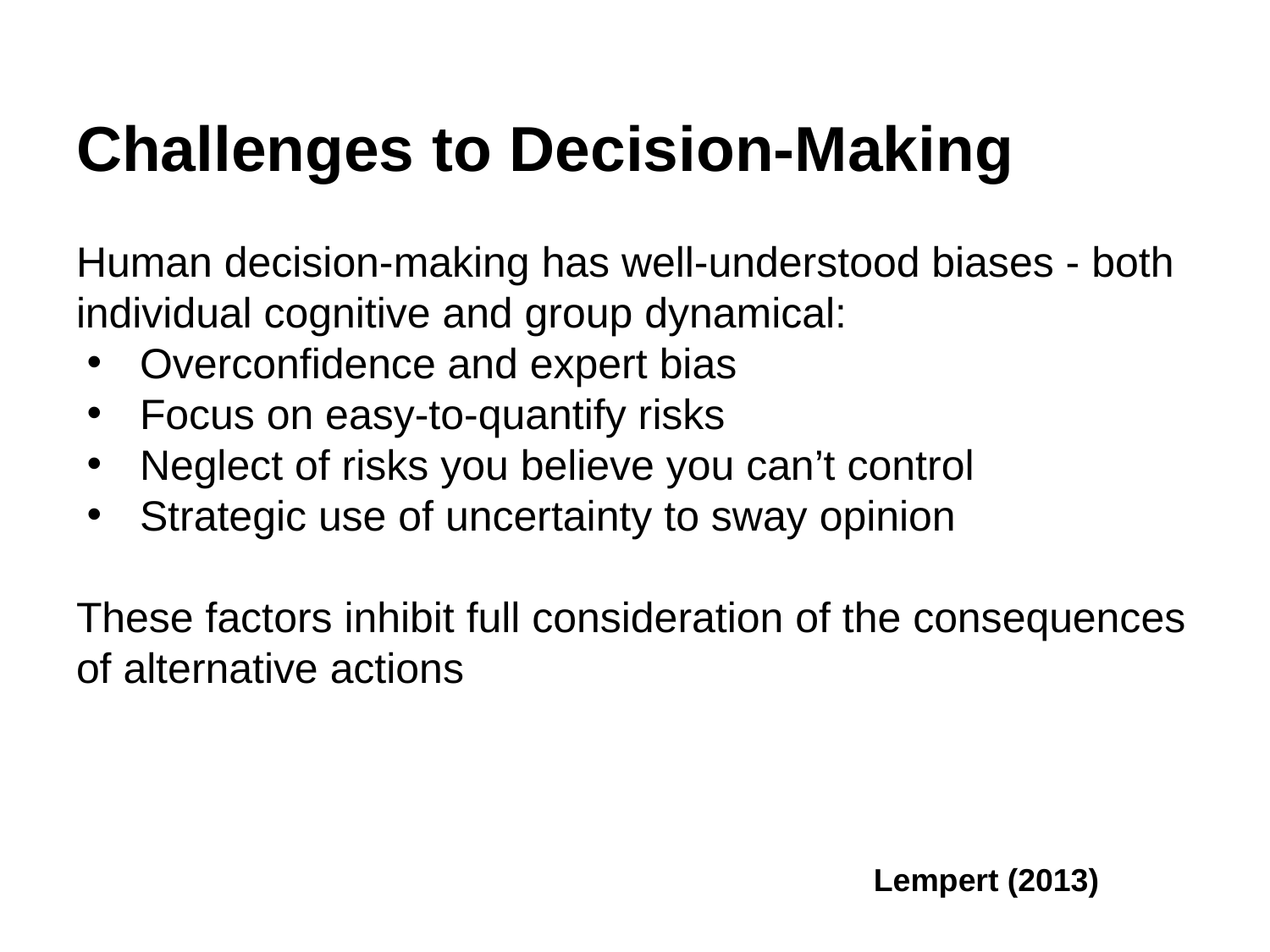

# Challenges to Decision-Making
Human decision-making has well-understood biases - both individual cognitive and group dynamical:
Overconfidence and expert bias
Focus on easy-to-quantify risks
Neglect of risks you believe you can’t control
Strategic use of uncertainty to sway opinion

These factors inhibit full consideration of the consequences of alternative actions
Lempert (2013)